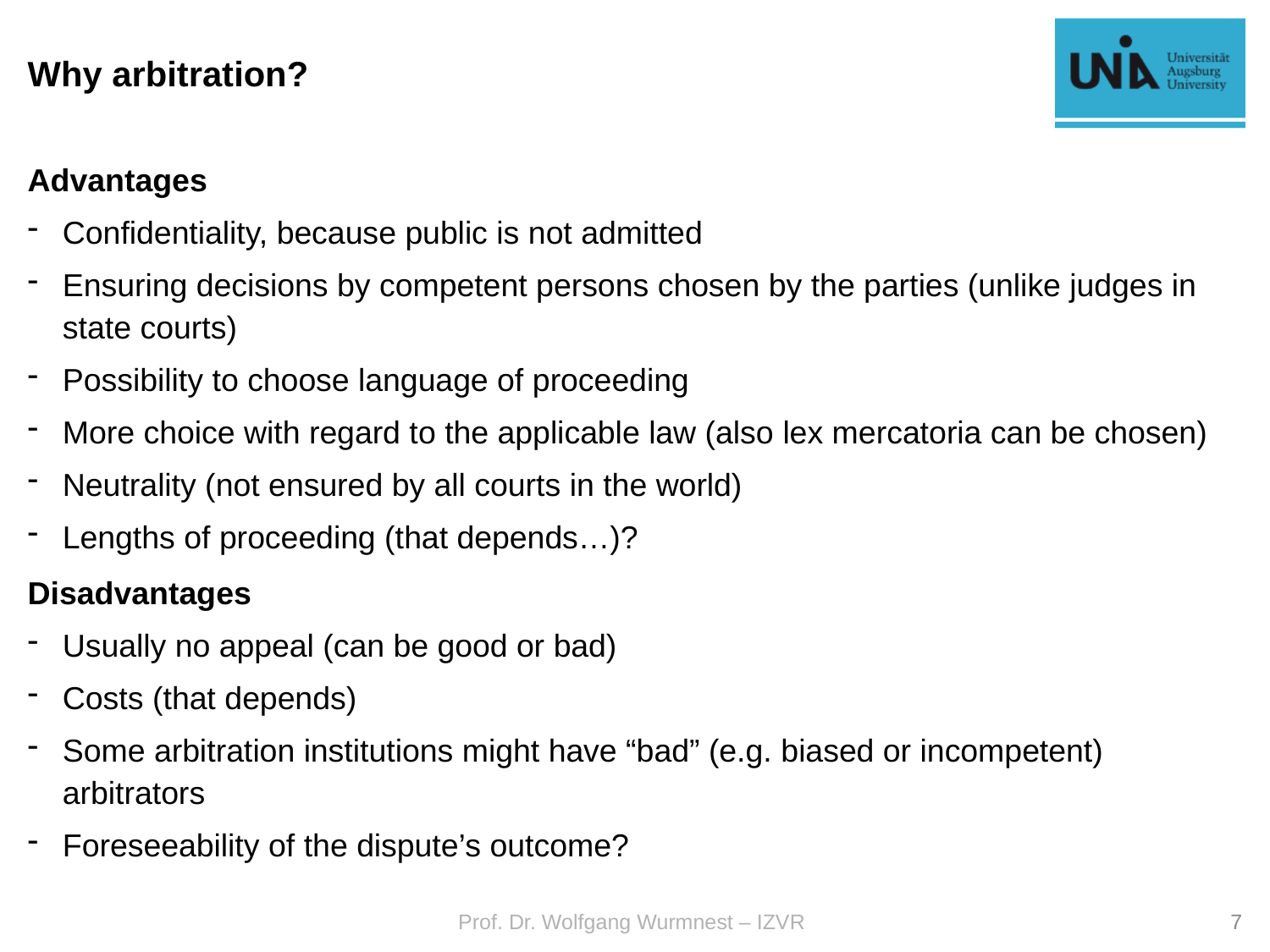

# Why arbitration?
Advantages
Confidentiality, because public is not admitted
Ensuring decisions by competent persons chosen by the parties (unlike judges in state courts)
Possibility to choose language of proceeding
More choice with regard to the applicable law (also lex mercatoria can be chosen)
Neutrality (not ensured by all courts in the world)
Lengths of proceeding (that depends…)?
Disadvantages
Usually no appeal (can be good or bad)
Costs (that depends)
Some arbitration institutions might have “bad” (e.g. biased or incompetent) arbitrators
Foreseeability of the dispute’s outcome?
Prof. Dr. Wolfgang Wurmnest – IZVR
7